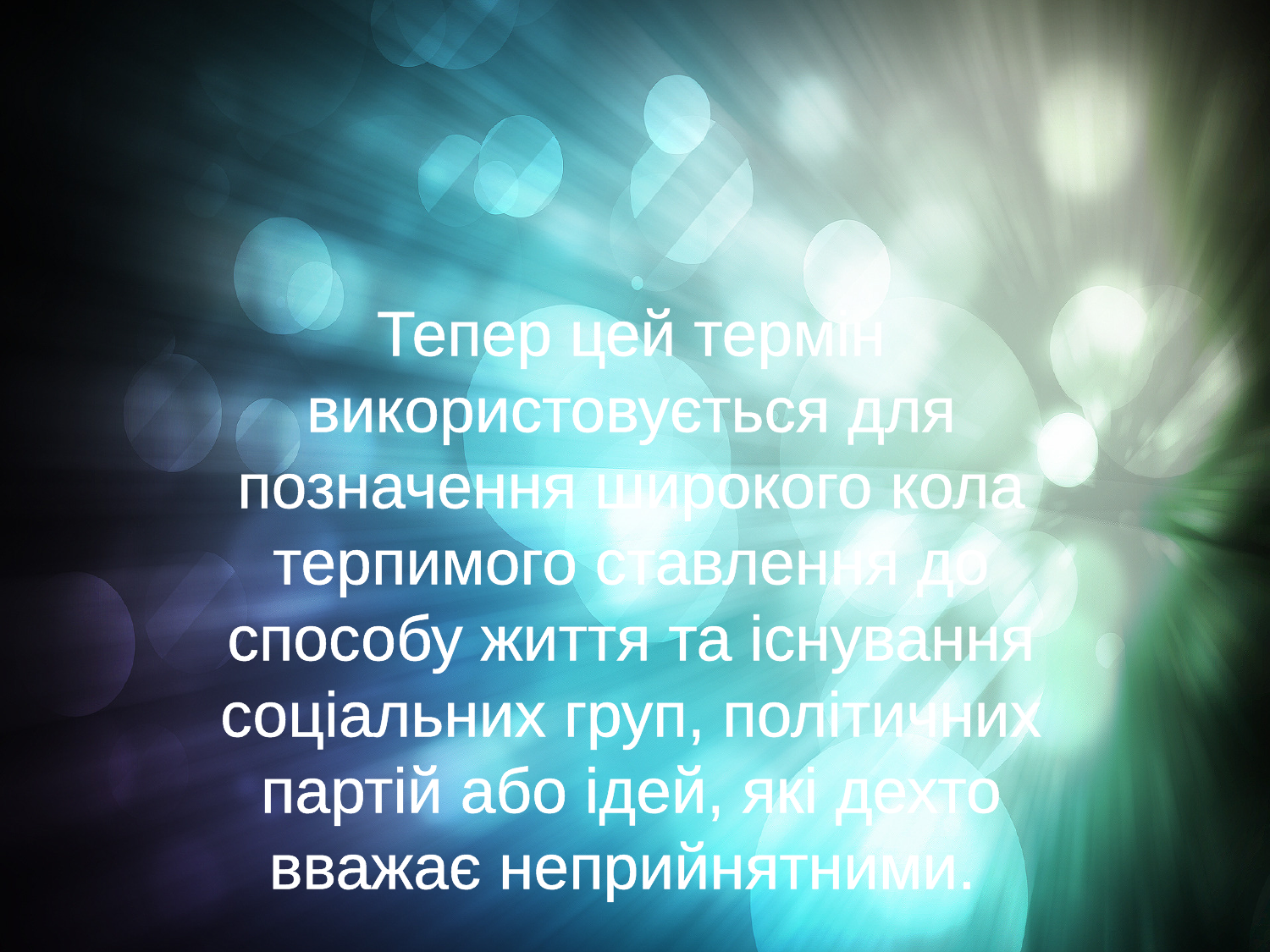

Тепер цей термін використовується для позначення широкого кола терпимого ставлення до способу життя та існування соціальних груп, політичних партій або ідей, які дехто вважає неприйнятними.